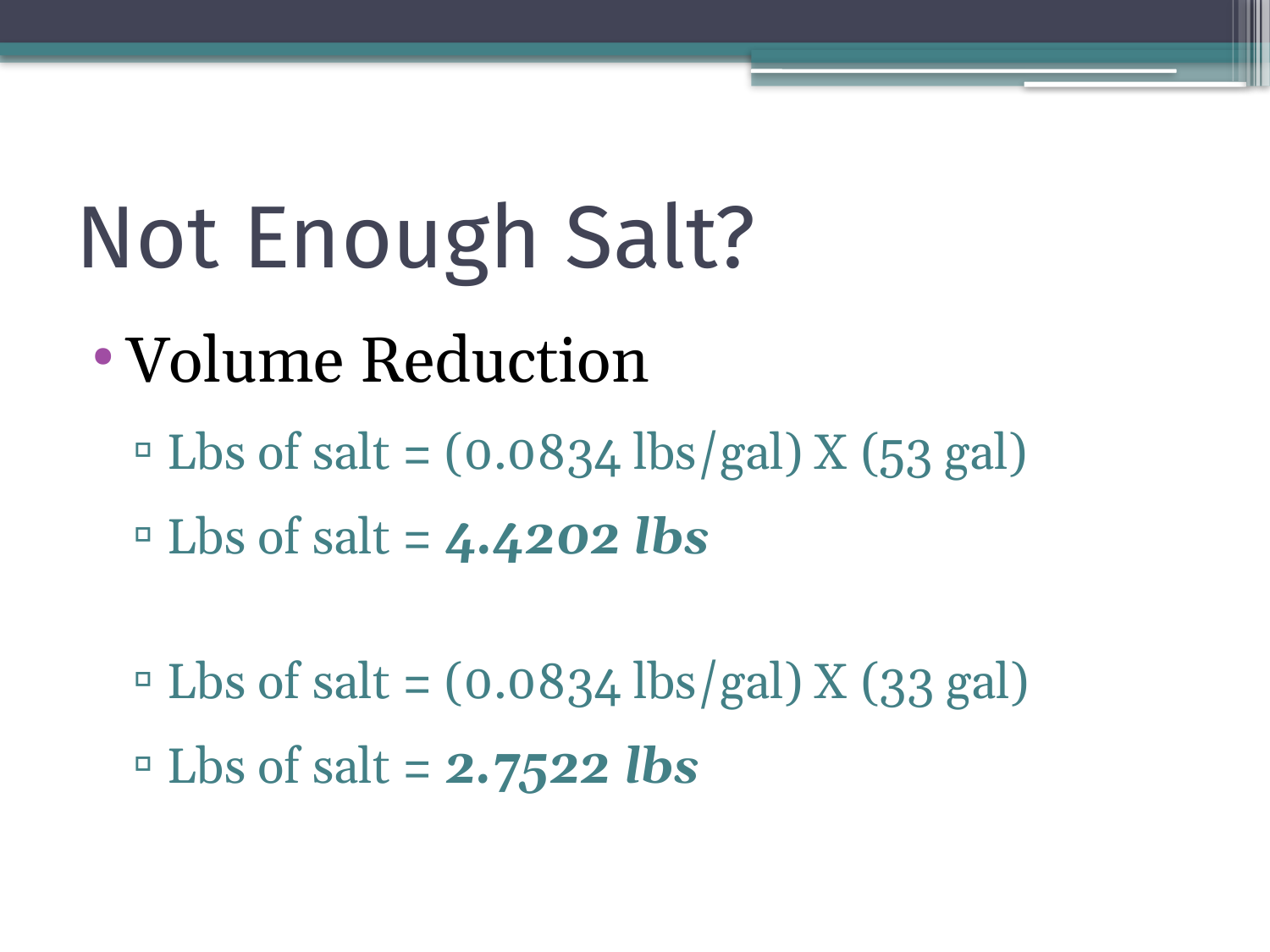

# Not Enough Salt?
Volume Reduction

Lbs of salt = (0.0834 lbs/gal) X (53 gal)

Lbs of salt = 4.4202 lbs

Lbs of salt = (0.0834 lbs/gal) X (33 gal)

Lbs of salt = 2.7522 lbs